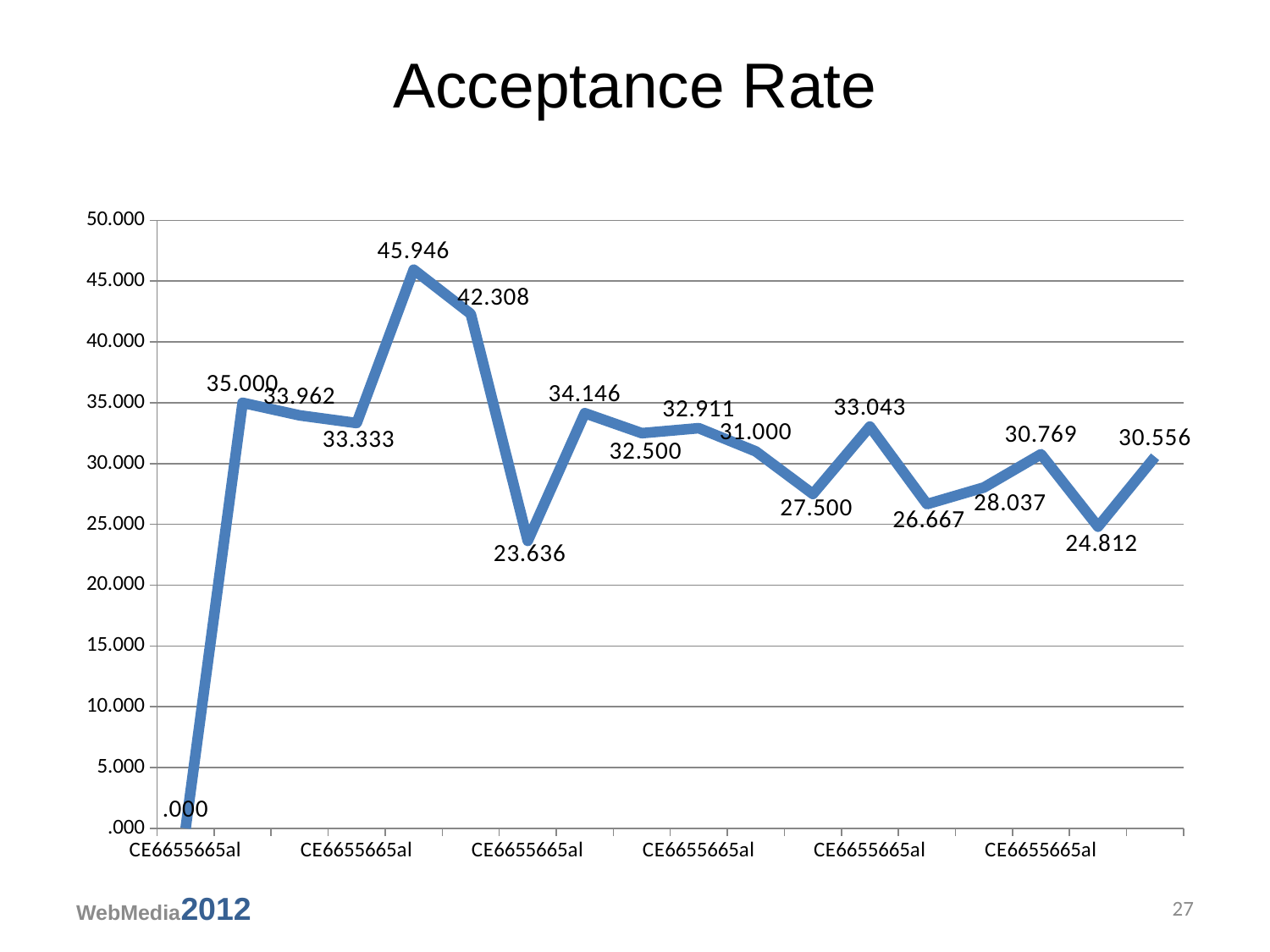

# Acceptance Rate

### Chart

| Category |  Taxa de Aceitação |
|---|---|
| 1995 | 0.0 |
| 1996 | 35.0 |
| 1997 | 33.962264150943305 |
| 1998 | 33.33333333333333 |
| 1999 | 45.94594594594601 |
| 2000 | 42.307692307692164 |
| 2001 | 23.636363636363626 |
| 2002 | 34.146341463414494 |
| 2003 | 32.5 |
| 2004 | 32.911392405063175 |
| 2005 | 31.0 |
| 2006 | 27.500000000000004 |
| 2007 | 33.043478260869556 |
| 2008 | 26.666666666666668 |
| 2009 | 28.037383177570092 |
| 2010 | 30.76923076923077 |
| 2011 | 24.81203007518792 |
| 2012 | 30.555555555555557 |
WebMedia2012
27